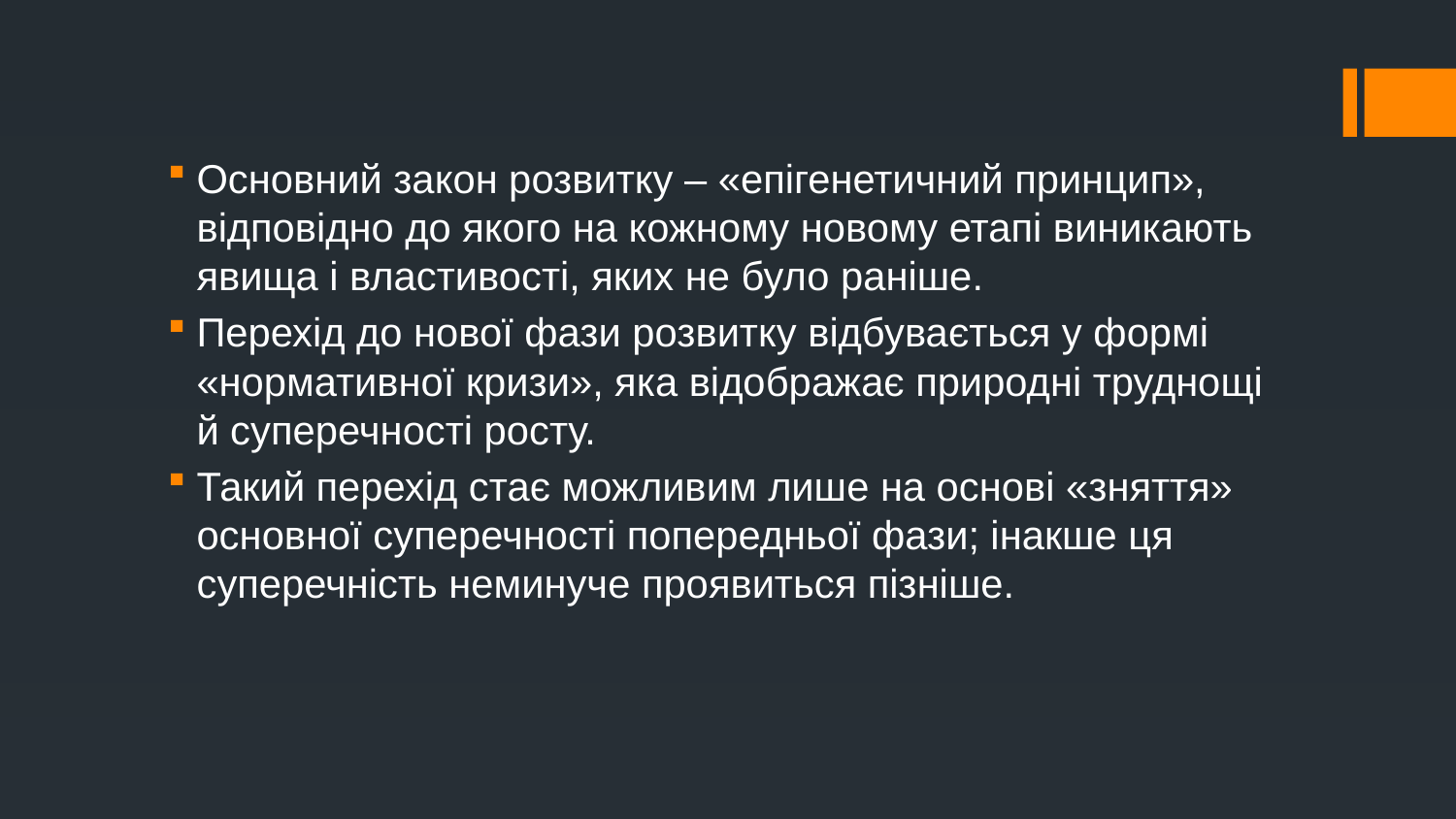

Основний закон розвитку – «епігенетичний принцип», відповідно до якого на кожному новому етапі виникають явища і властивості, яких не було раніше.
Перехід до нової фази розвитку відбувається у формі «нормативної кризи», яка відображає природні труднощі й суперечності росту.
Такий перехід стає можливим лише на основі «зняття» основної суперечності попередньої фази; інакше ця суперечність неминуче проявиться пізніше.